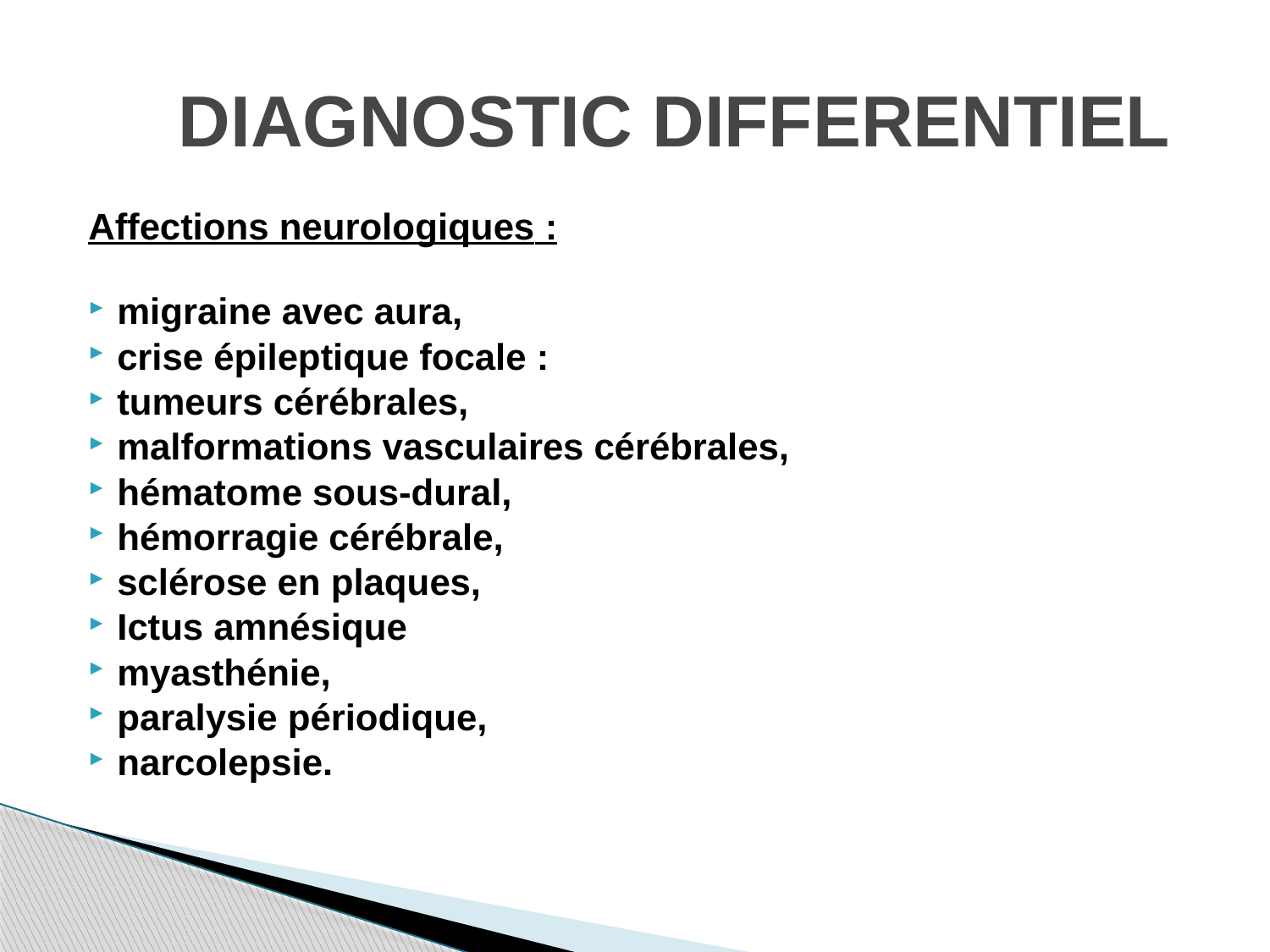

# DIAGNOSTIC DIFFERENTIEL
Affections neurologiques :

migraine avec aura,
crise épileptique focale :
tumeurs cérébrales,
malformations vasculaires cérébrales,
hématome sous-dural,
hémorragie cérébrale,
sclérose en plaques,
Ictus amnésique
myasthénie,
paralysie périodique,
narcolepsie.